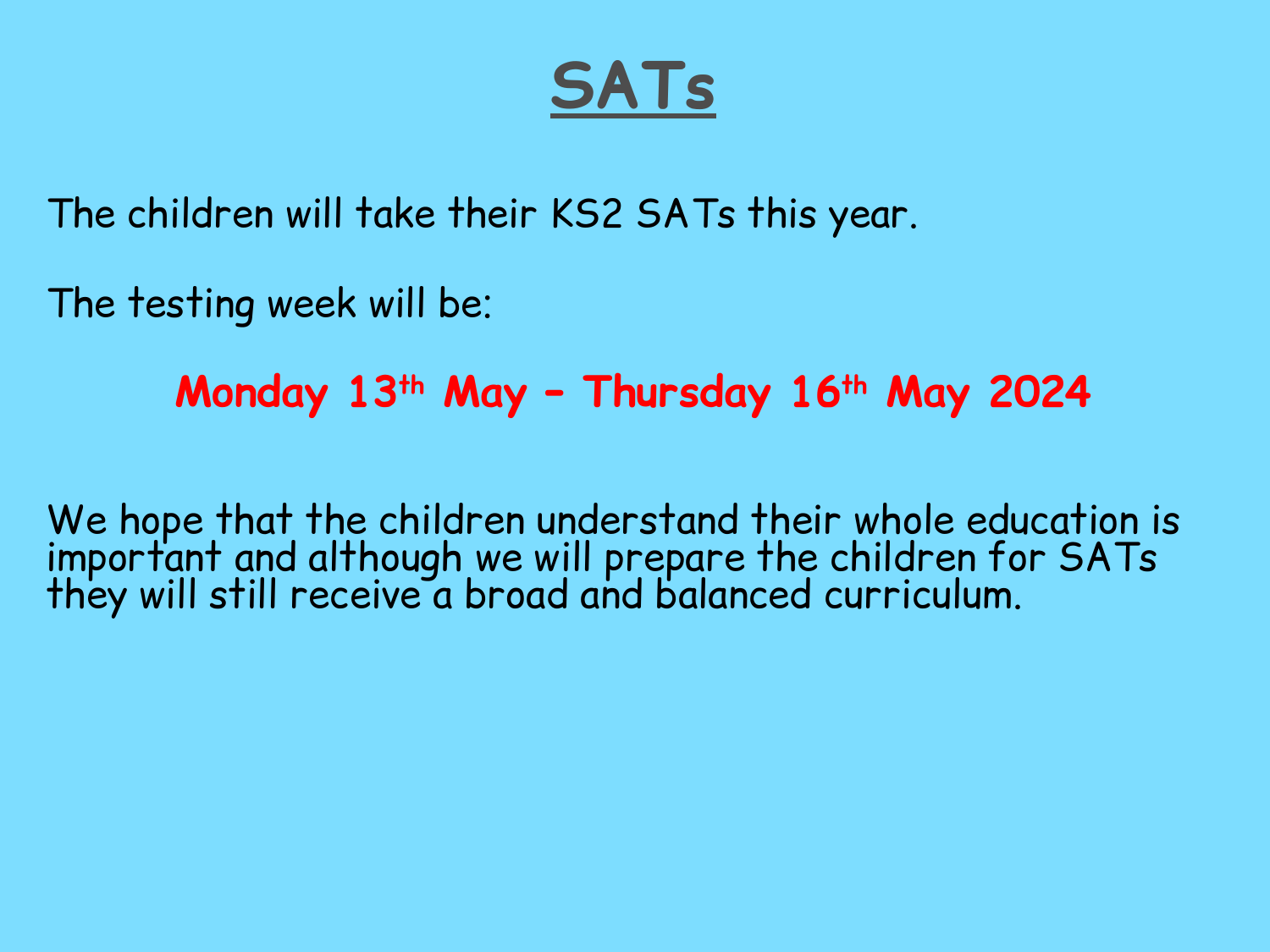

# SATs

The children will take their KS2 SATs this year.

The testing week will be:

Monday 13th May – Thursday 16th May 2024

We hope that the children understand their whole education is important and although we will prepare the children for SATs they will still receive a broad and balanced curriculum.